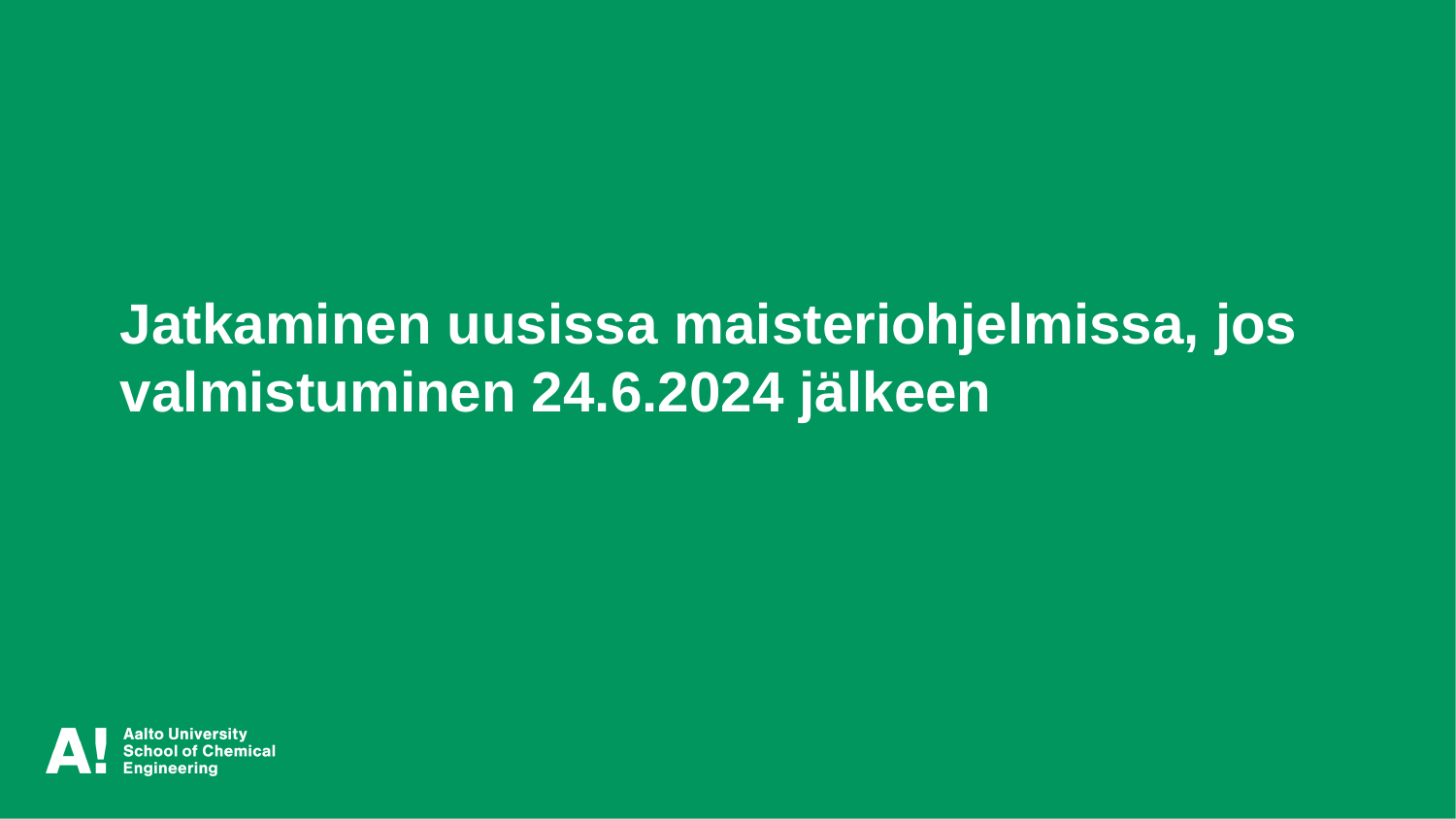

Jatkaminen uusissa maisteriohjelmissa, jos
valmistuminen 24.6.2024 jälkeen